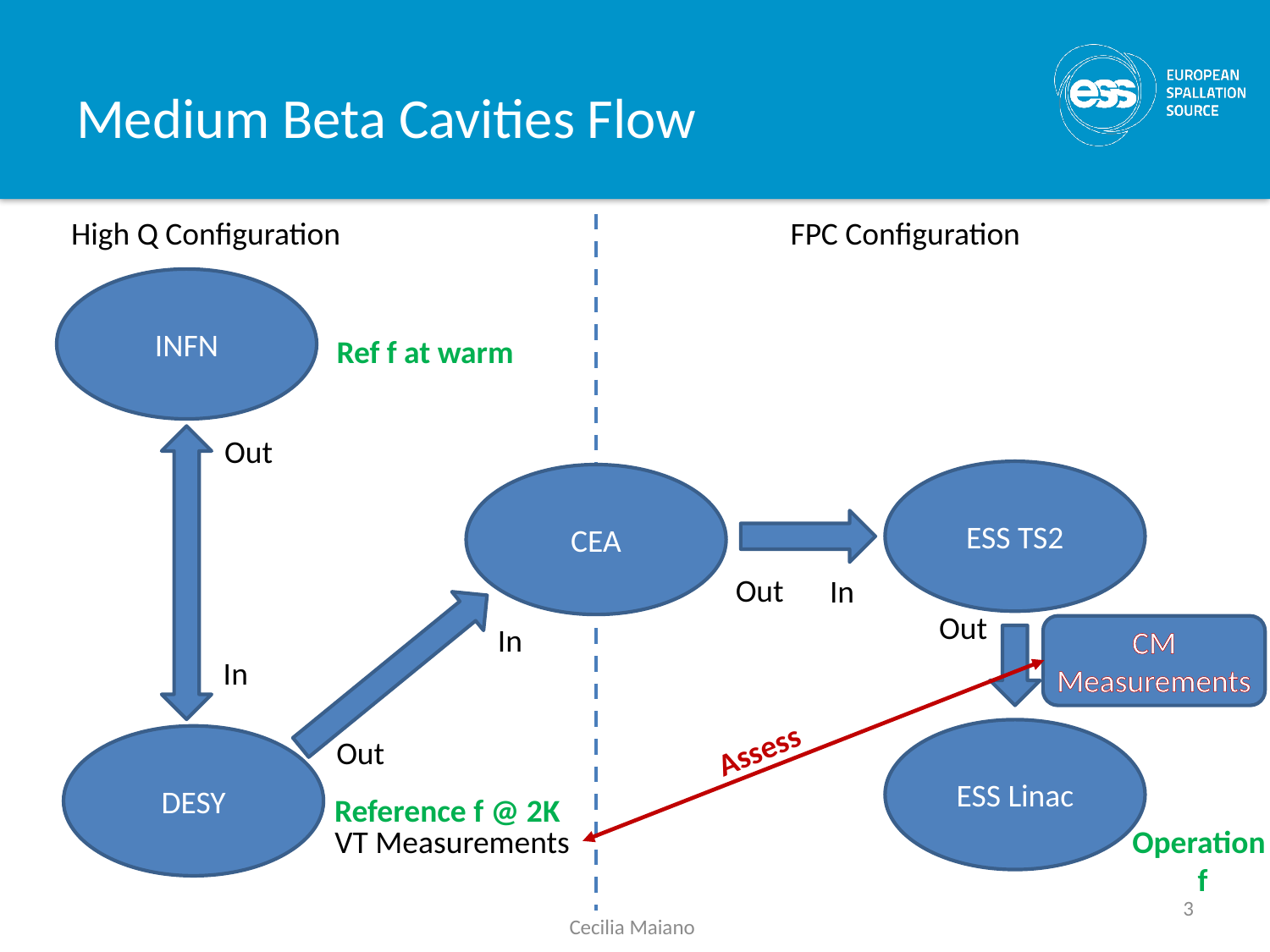

# Medium Beta Cavities Flow
High Q Configuration
FPC Configuration
INFN
Ref f at warm
Out

ESS TS2
CEA

Out
In
Out
In

CM
Measurements

In
ESS Linac
Assess
DESY
Out
Reference f @ 2K
VT Measurements
Operation
 f
3
Cecilia Maiano